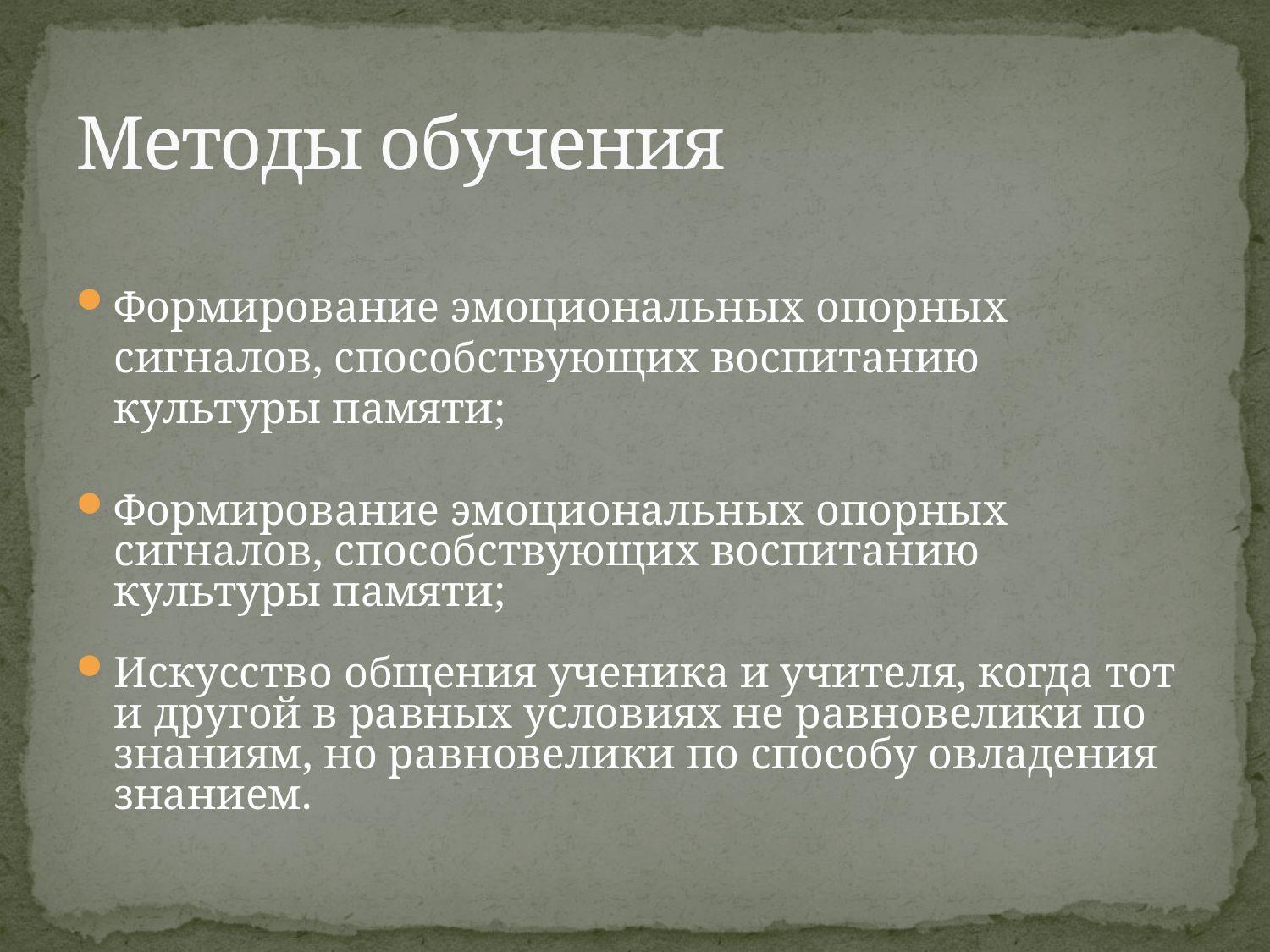

# Методы обучения

Формирование эмоциональных опорных сигналов, способствующих воспитанию культуры памяти;

Формирование эмоциональных опорных сигналов, способствующих воспитанию культуры памяти;

Искусство общения ученика и учителя, когда тот и другой в равных условиях не равновелики по знаниям, но равновелики по способу овладения знанием.